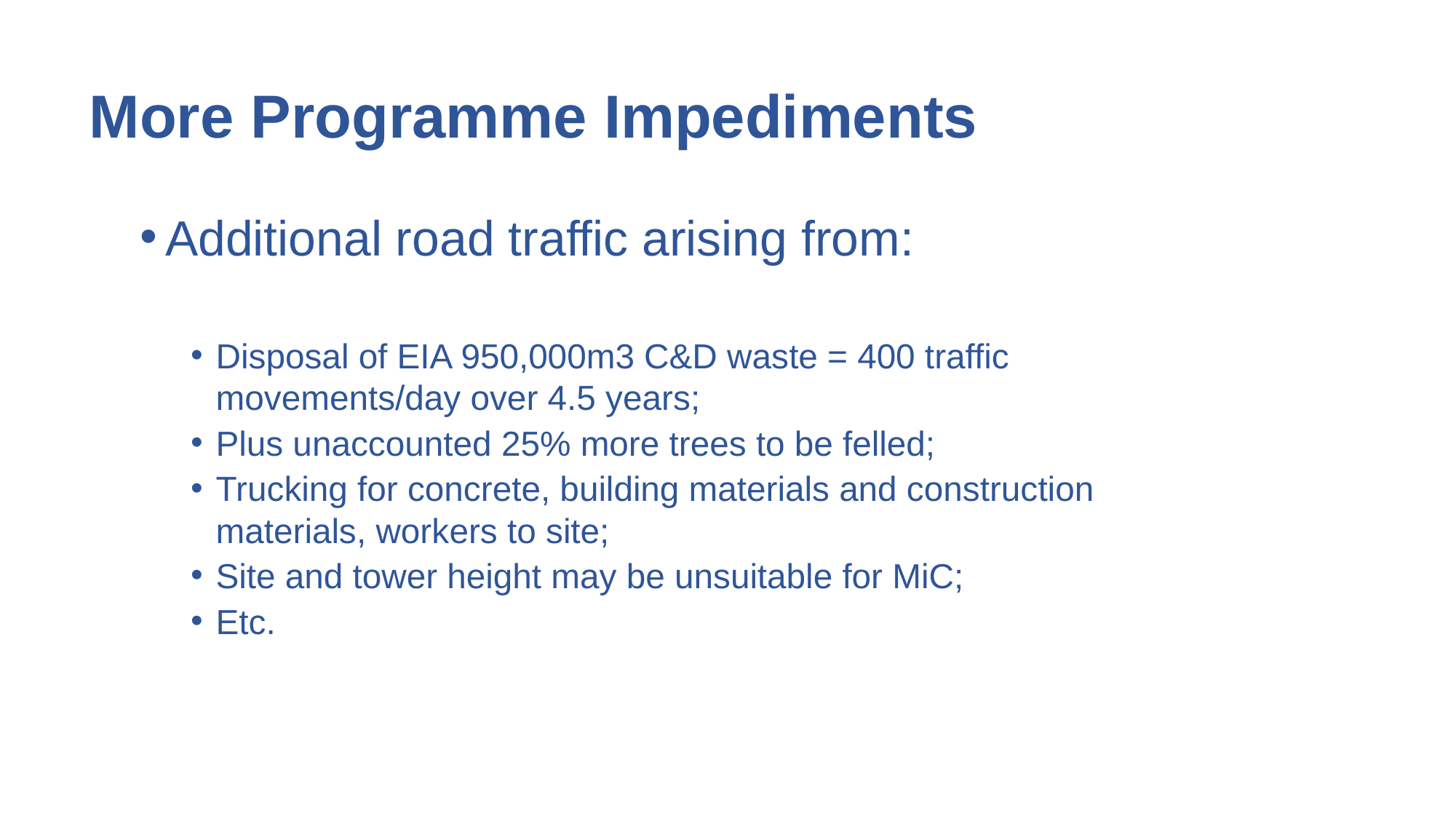

# More Programme Impediments
Additional road traffic arising from:

Disposal of EIA 950,000m3 C&D waste = 400 traffic movements/day over 4.5 years;
Plus unaccounted 25% more trees to be felled;
Trucking for concrete, building materials and construction materials, workers to site;
Site and tower height may be unsuitable for MiC;
Etc.